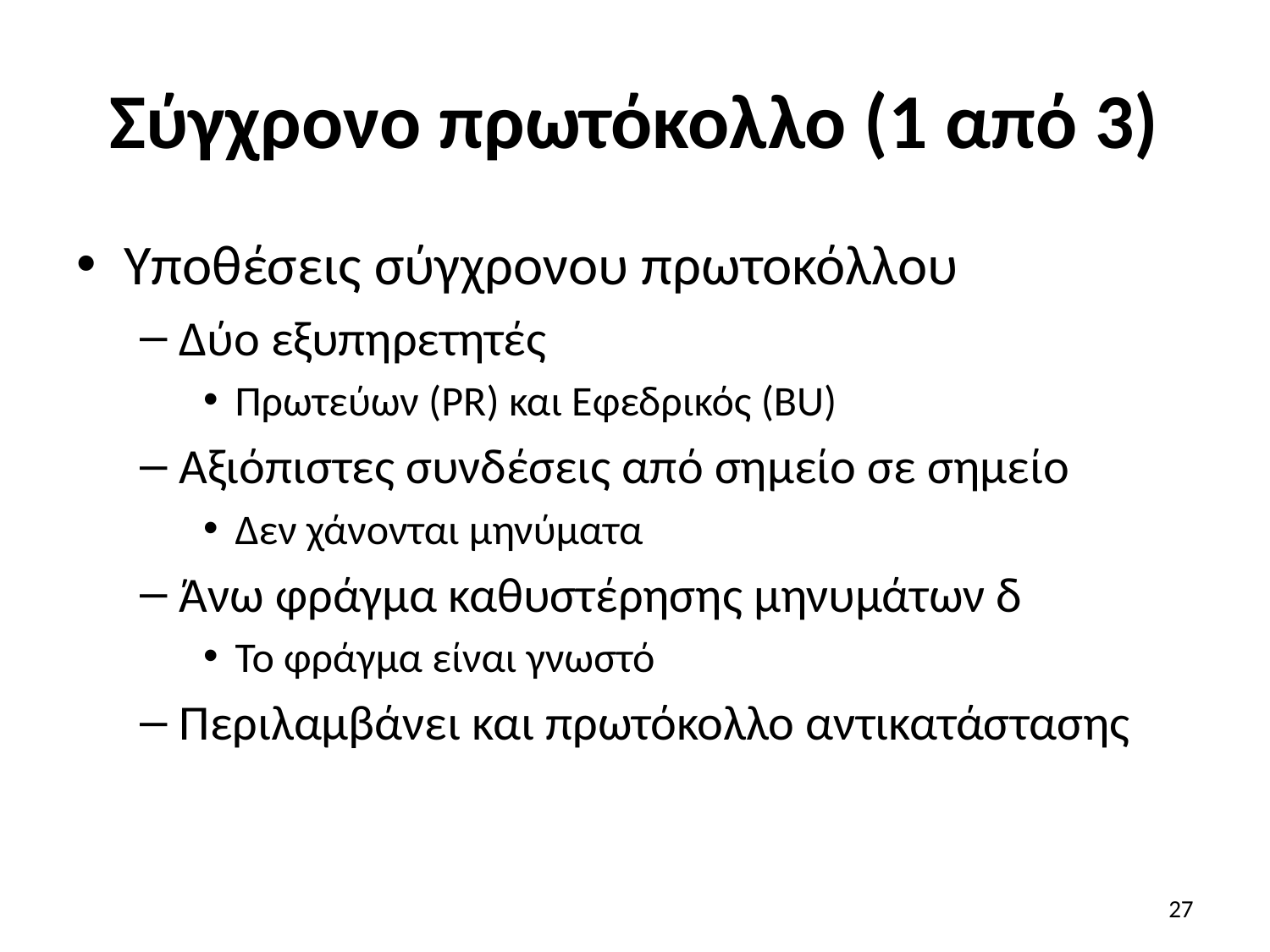

# Σύγχρονο πρωτόκολλο (1 από 3)
Υποθέσεις σύγχρονου πρωτοκόλλου
Δύο εξυπηρετητές
Πρωτεύων (PR) και Εφεδρικός (BU)
Αξιόπιστες συνδέσεις από σημείο σε σημείο
Δεν χάνονται μηνύματα
Άνω φράγμα καθυστέρησης μηνυμάτων δ
Το φράγμα είναι γνωστό
Περιλαμβάνει και πρωτόκολλο αντικατάστασης
27